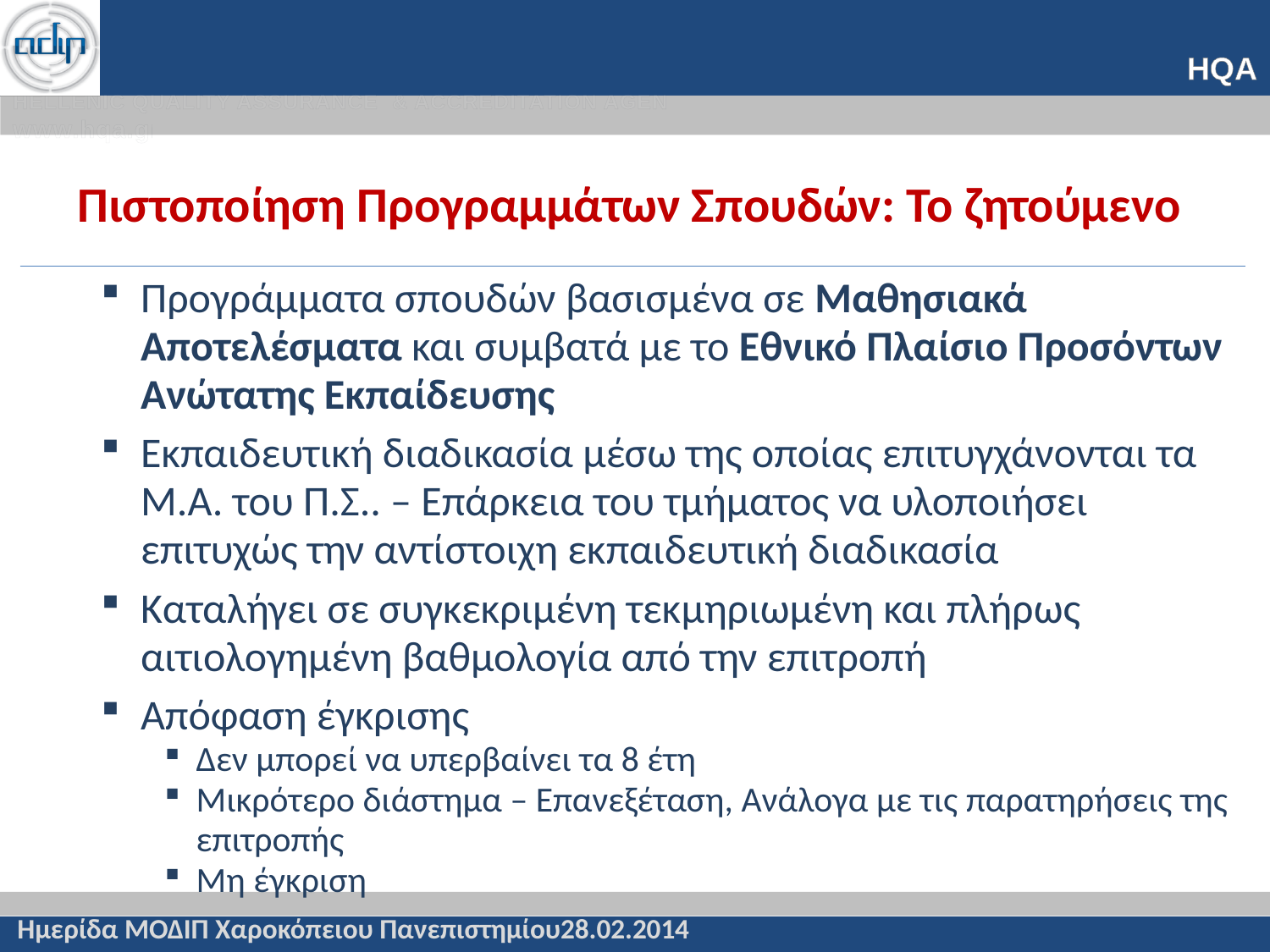

# Πιστοποίηση Προγραμμάτων Σπουδών: Το ζητούμενο
Προγράμματα σπουδών βασισμένα σε Μαθησιακά Αποτελέσματα και συμβατά με το Εθνικό Πλαίσιο Προσόντων Ανώτατης Εκπαίδευσης
Εκπαιδευτική διαδικασία μέσω της οποίας επιτυγχάνονται τα Μ.Α. του Π.Σ.. – Επάρκεια του τμήματος να υλοποιήσει επιτυχώς την αντίστοιχη εκπαιδευτική διαδικασία
Καταλήγει σε συγκεκριμένη τεκμηριωμένη και πλήρως αιτιολογημένη βαθμολογία από την επιτροπή
Απόφαση έγκρισης
Δεν μπορεί να υπερβαίνει τα 8 έτη
Μικρότερο διάστημα – Επανεξέταση, Ανάλογα με τις παρατηρήσεις της επιτροπής
Μη έγκριση

Ημερίδα ΜΟΔΙΠ Χαροκόπειου Πανεπιστημίου28.02.2014